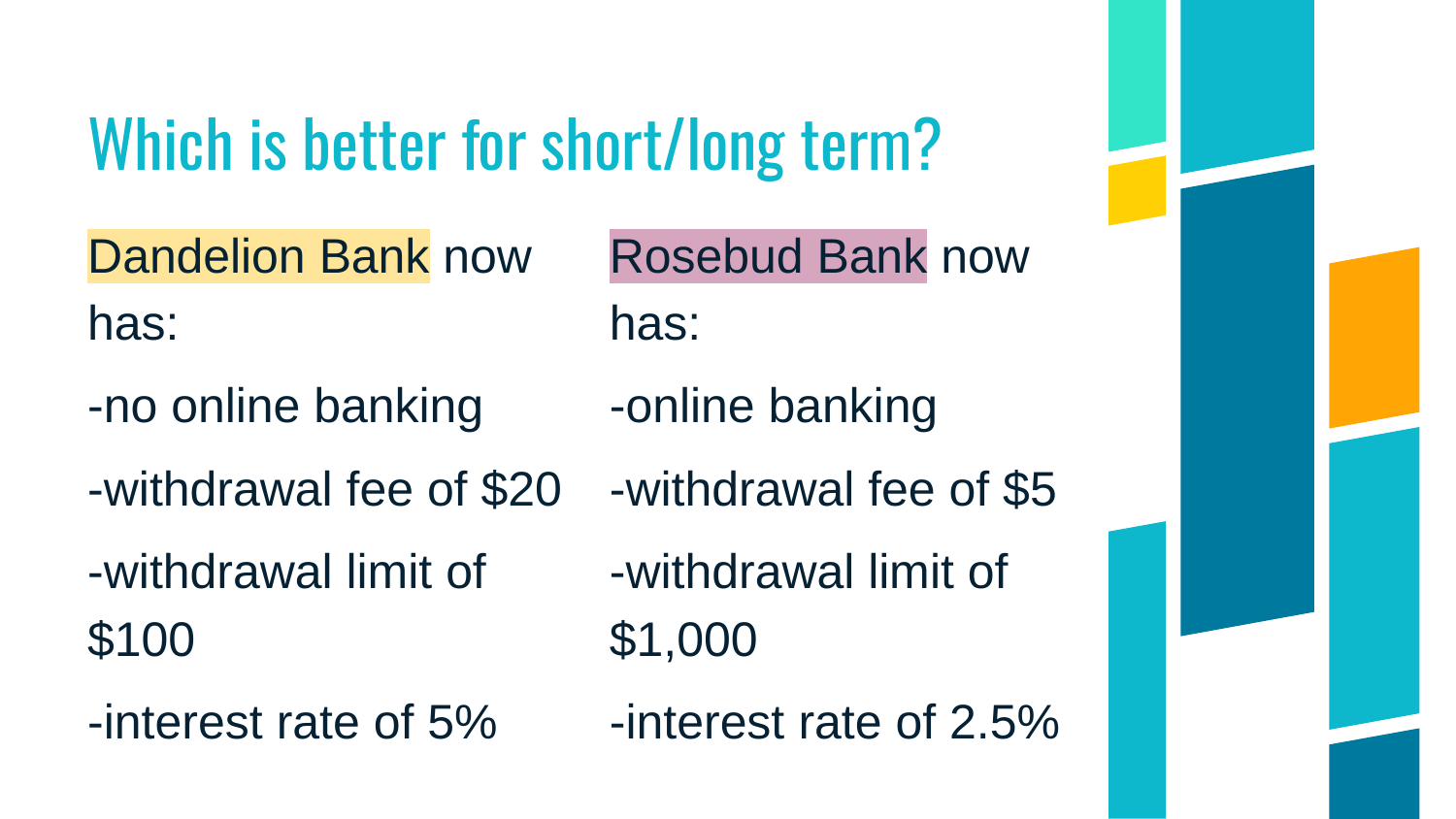

# Which is better for short/long term?
Dandelion Bank now has:
-no online banking
-withdrawal fee of $20
-withdrawal limit of $100
-interest rate of 5%
Rosebud Bank now has:
-online banking
-withdrawal fee of $5
-withdrawal limit of $1,000
-interest rate of 2.5%